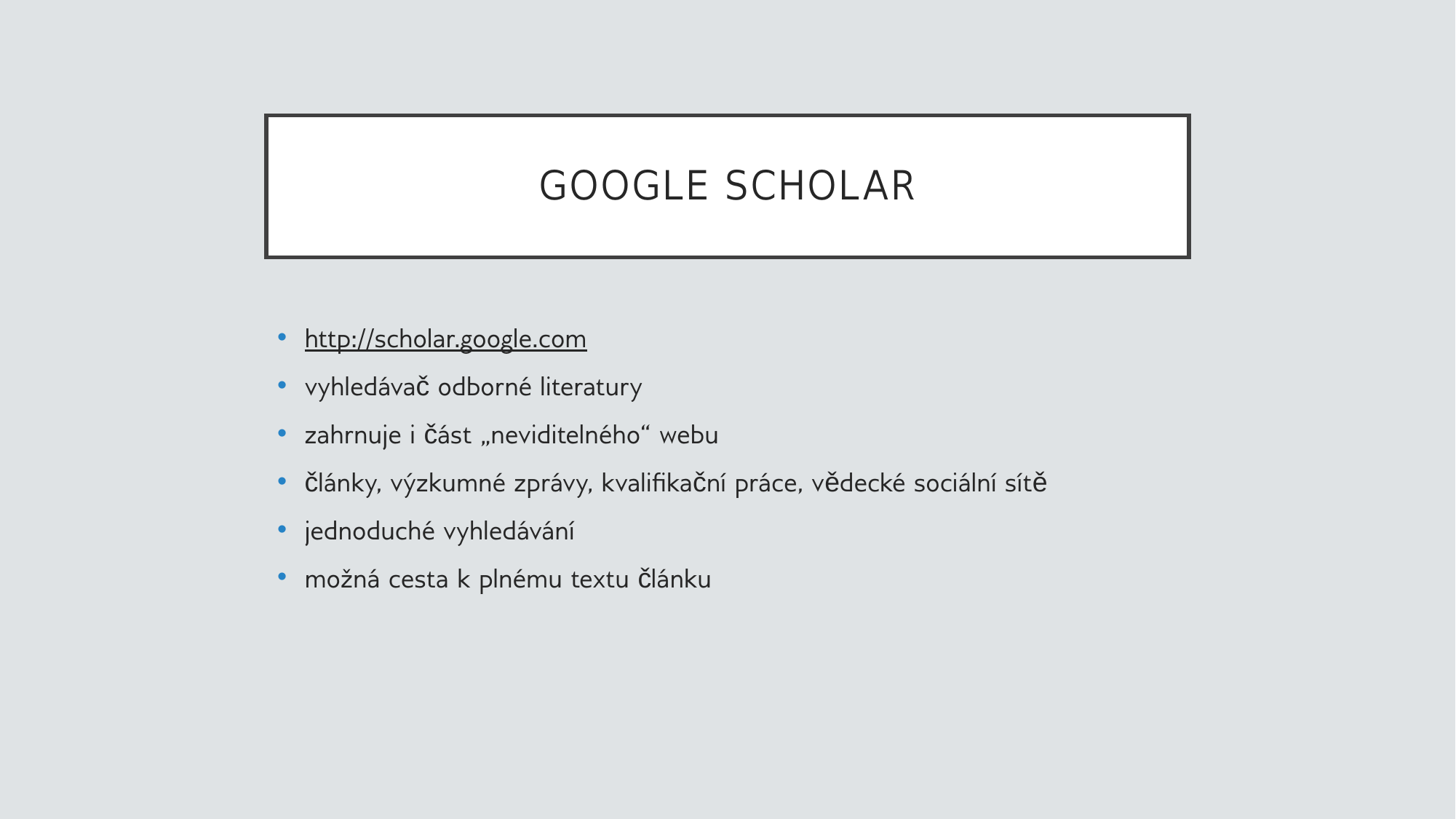

# Google Scholar
http://scholar.google.com
vyhledávač odborné literatury
zahrnuje i část „neviditelného“ webu
články, výzkumné zprávy, kvalifikační práce, vědecké sociální sítě
jednoduché vyhledávání
možná cesta k plnému textu článku